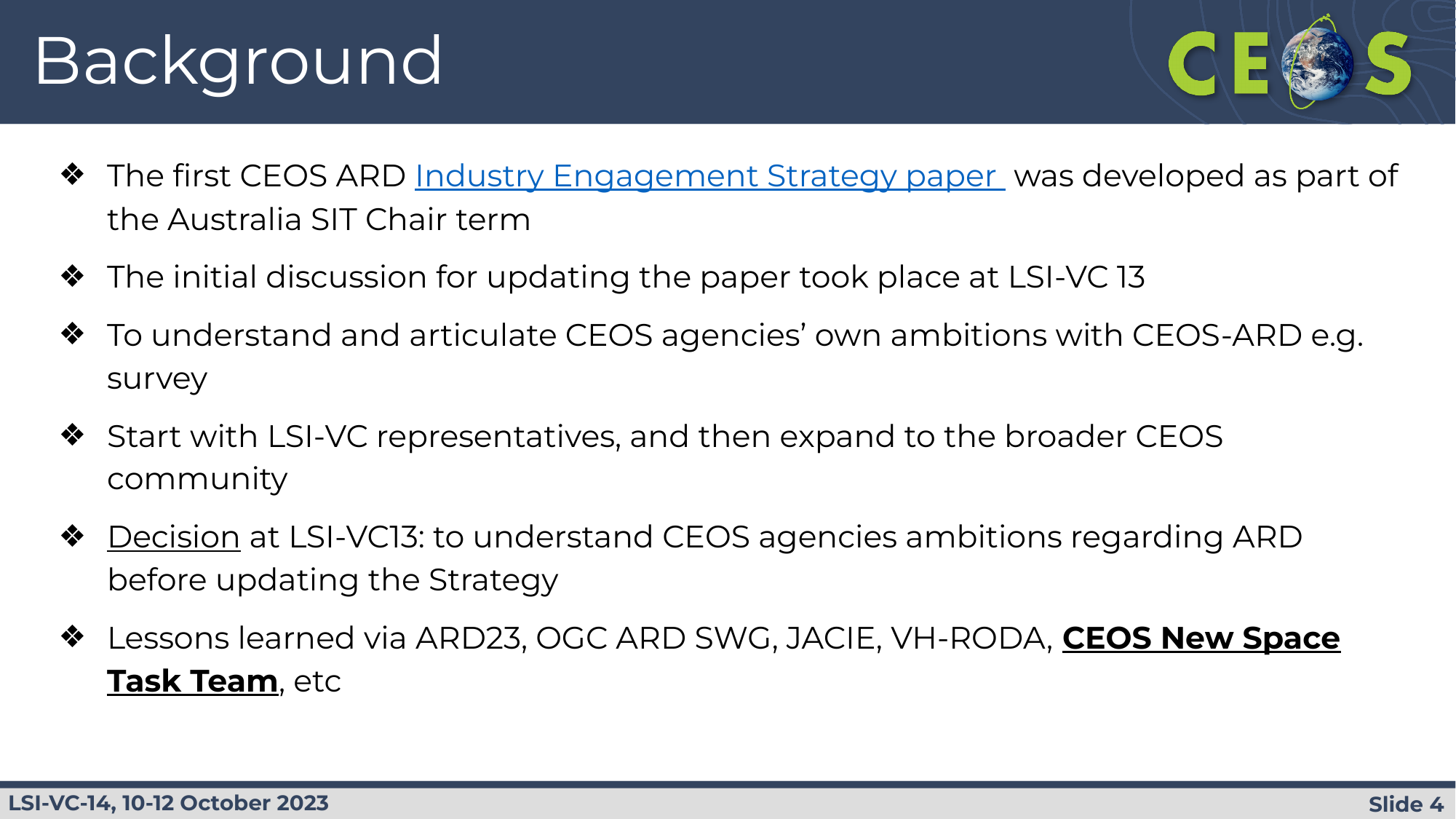

# Background
The first CEOS ARD Industry Engagement Strategy paper  was developed as part of the Australia SIT Chair term
The initial discussion for updating the paper took place at LSI-VC 13
To understand and articulate CEOS agencies’ own ambitions with CEOS-ARD e.g. survey
Start with LSI-VC representatives, and then expand to the broader CEOS community
Decision at LSI-VC13: to understand CEOS agencies ambitions regarding ARD before updating the Strategy
Lessons learned via ARD23, OGC ARD SWG, JACIE, VH-RODA, CEOS New Space Task Team, etc